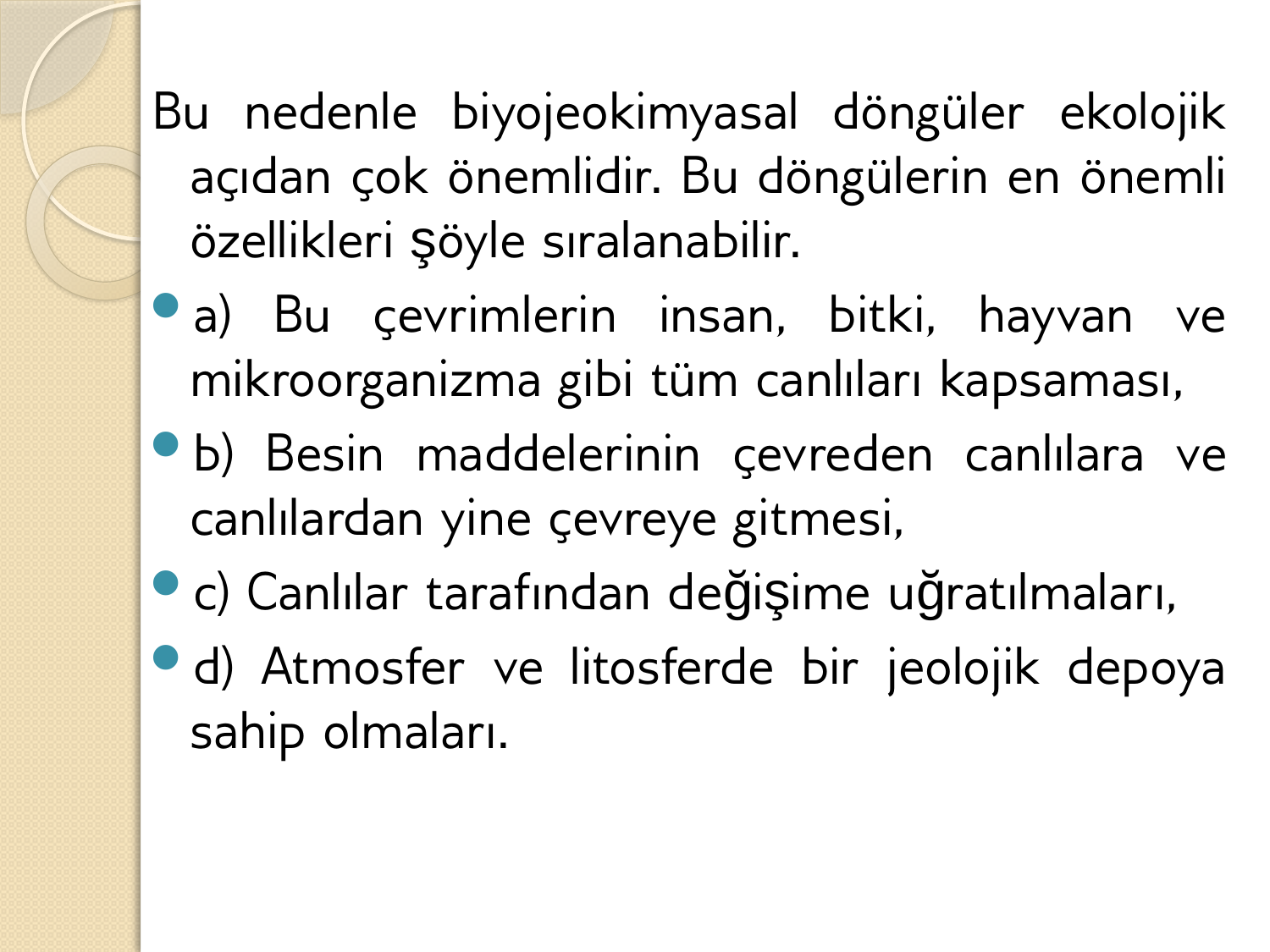

Bu nedenle biyojeokimyasal döngüler ekolojik açıdan çok önemlidir. Bu döngülerin en önemli özellikleri şöyle sıralanabilir.
a) Bu çevrimlerin insan, bitki, hayvan ve mikroorganizma gibi tüm canlıları kapsaması,
b) Besin maddelerinin çevreden canlılara ve canlılardan yine çevreye gitmesi,
c) Canlılar tarafından değişime uğratılmaları,
d) Atmosfer ve litosferde bir jeolojik depoya sahip olmaları.